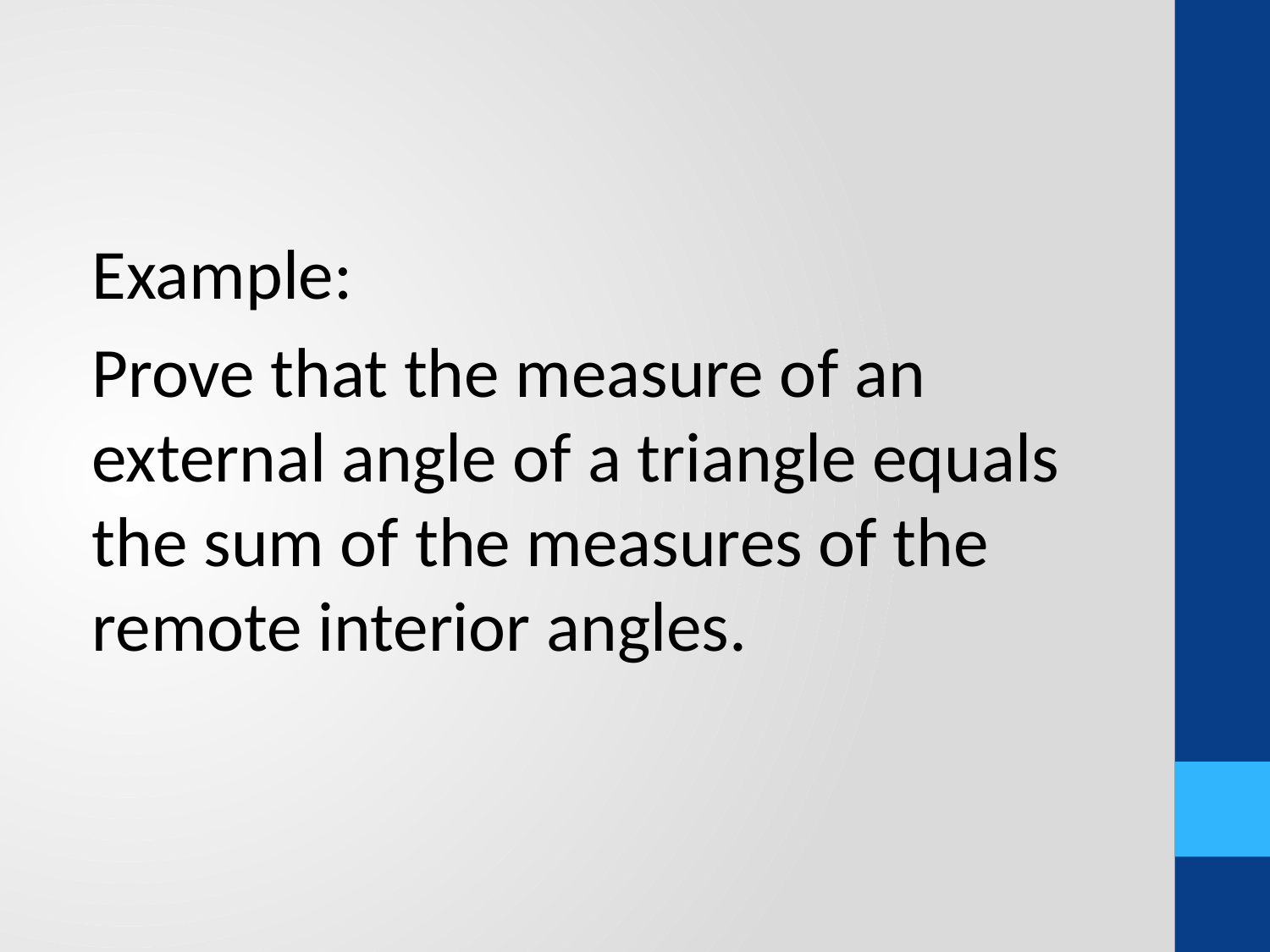

Example:
Prove that the measure of an external angle of a triangle equals the sum of the measures of the remote interior angles.